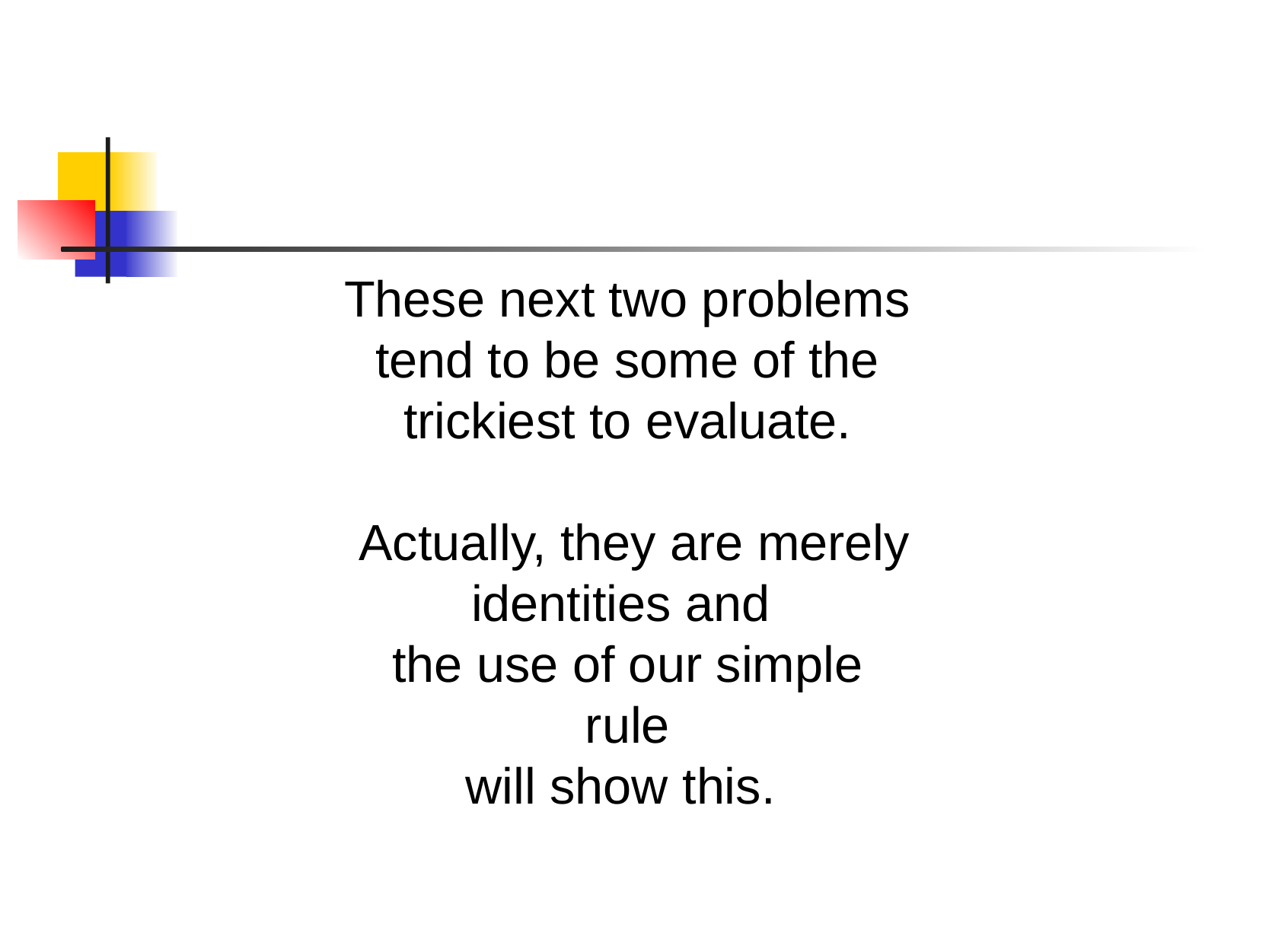

These next two problems tend to be some of the trickiest to evaluate.

 Actually, they are merely identities and
the use of our simple
 rule
will show this.